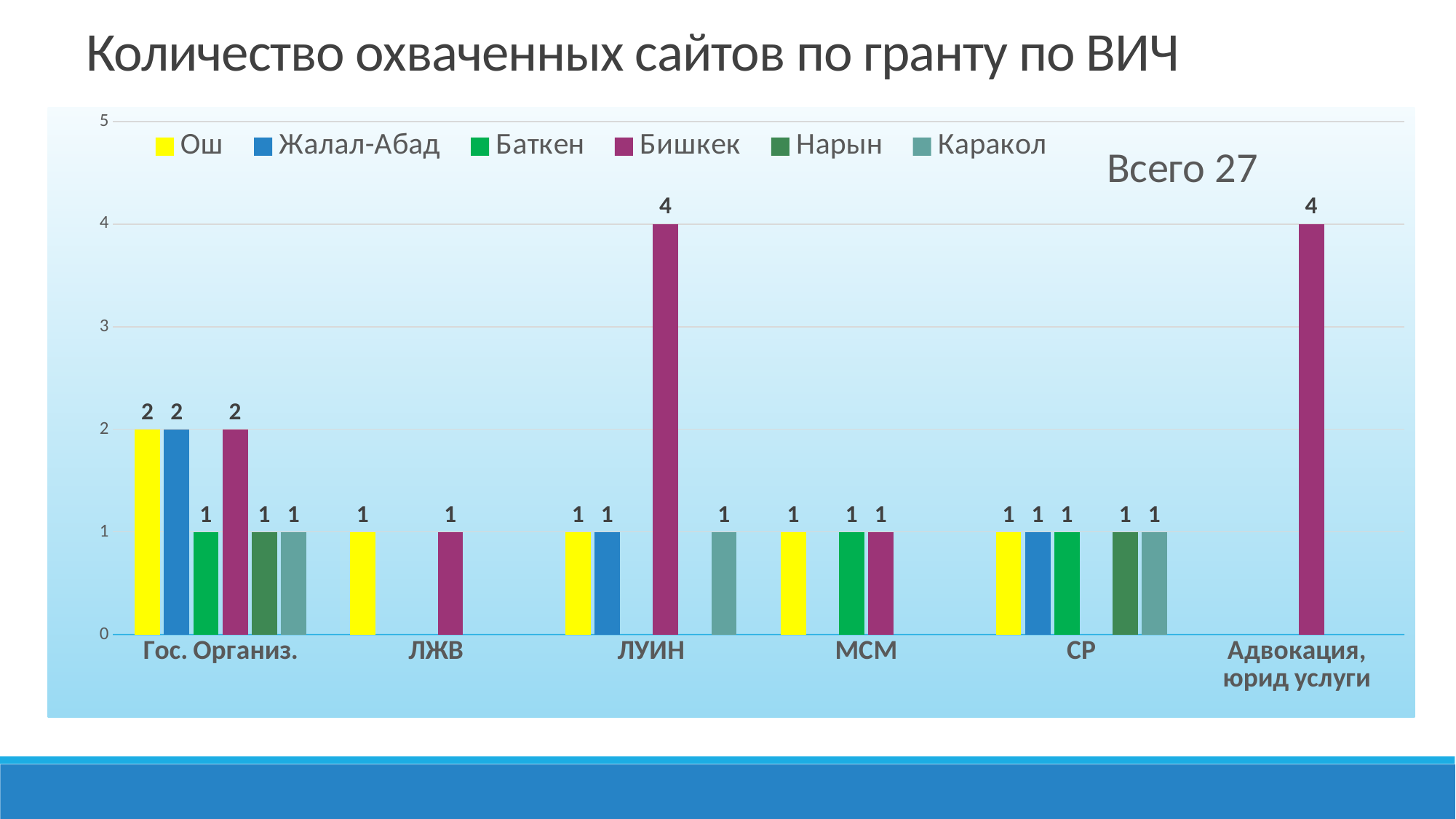

# Количество охваченных сайтов по гранту по ВИЧ

### Chart: Всего 27

| Category | Ош | Жалал-Абад | Баткен | Бишкек | Нарын | Каракол |
|---|---|---|---|---|---|---|
| Гос. Организ. | 2.0 | 2.0 | 1.0 | 2.0 | 1.0 | 1.0 |
| ЛЖВ | 1.0 | None | None | 1.0 | None | None |
| ЛУИН | 1.0 | 1.0 | None | 4.0 | None | 1.0 |
| МСМ | 1.0 | None | 1.0 | 1.0 | None | None |
| СР | 1.0 | 1.0 | 1.0 | None | 1.0 | 1.0 |
| Адвокация, юрид услуги | None | None | None | 4.0 | None | None |